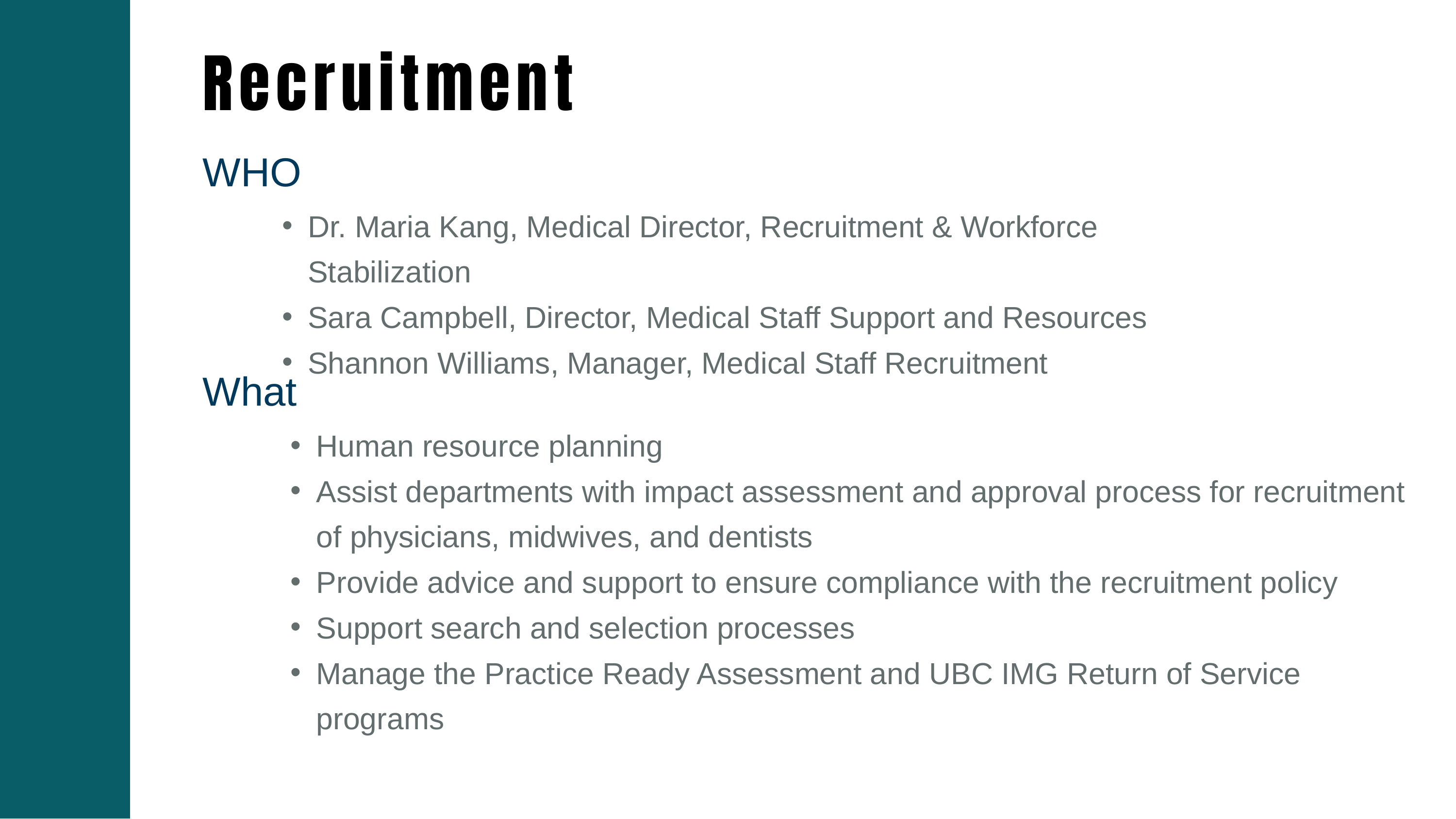

Recruitment
WHO
Dr. Maria Kang, Medical Director, Recruitment & Workforce Stabilization
Sara Campbell, Director, Medical Staff Support and Resources
Shannon Williams, Manager, Medical Staff Recruitment
What
Human resource planning
Assist departments with impact assessment and approval process for recruitment of physicians, midwives, and dentists
Provide advice and support to ensure compliance with the recruitment policy
Support search and selection processes
Manage the Practice Ready Assessment and UBC IMG Return of Service programs